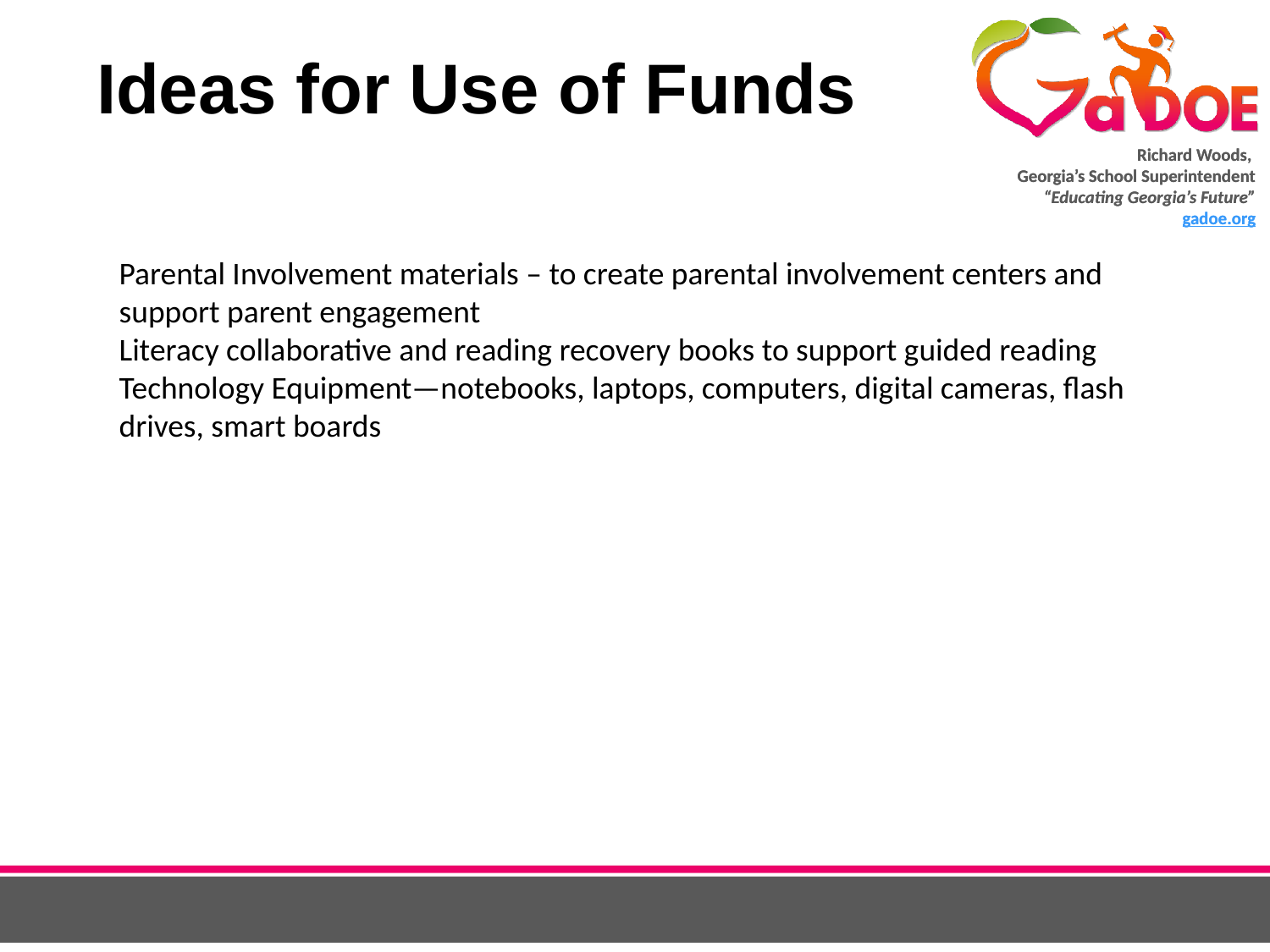

# Ideas for Use of Funds
Parental Involvement materials – to create parental involvement centers and support parent engagement
Literacy collaborative and reading recovery books to support guided reading
Technology Equipment—notebooks, laptops, computers, digital cameras, flash drives, smart boards